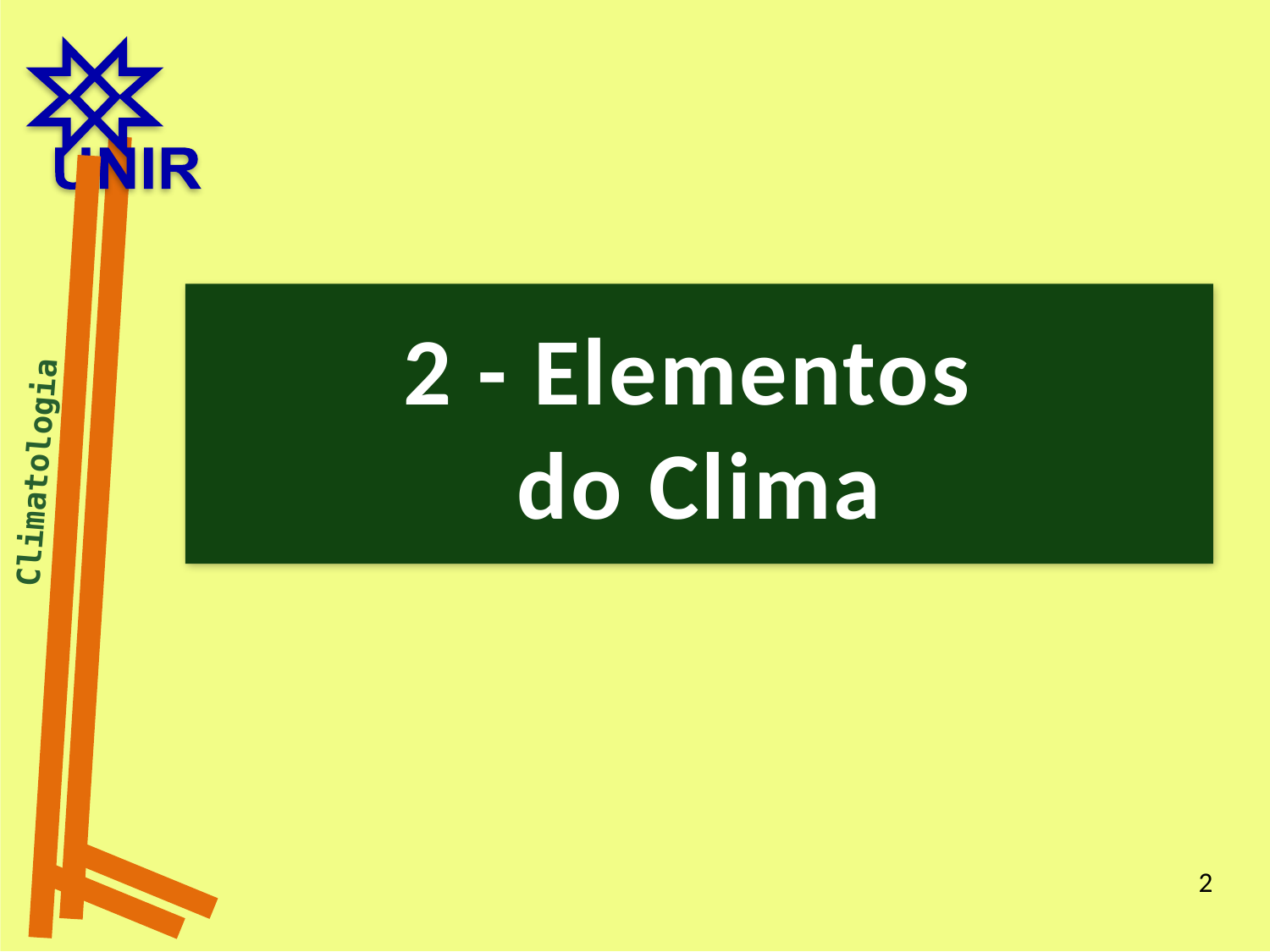

2 - Elementos
do Clima
 Climatologia

2